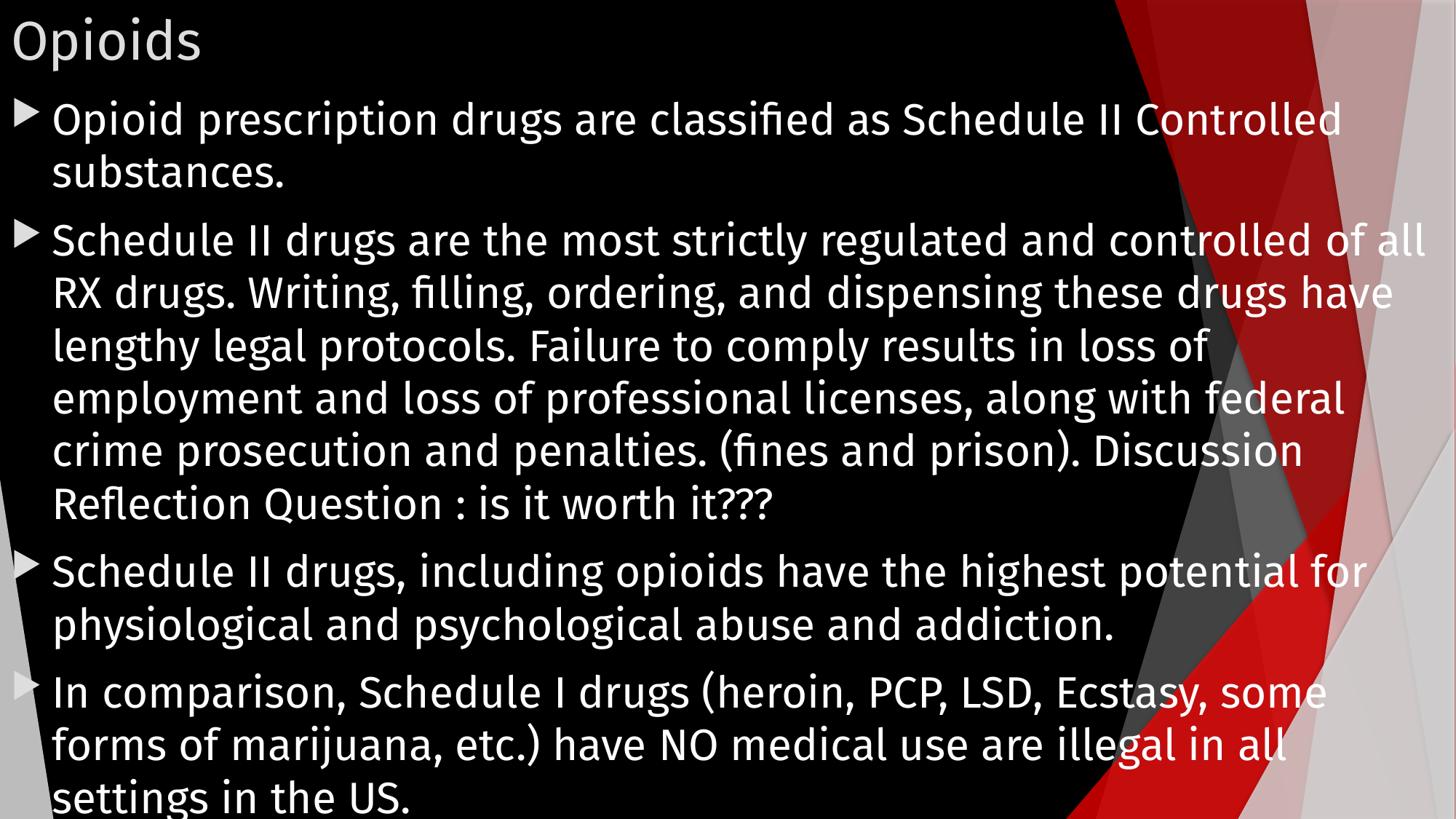

# Opioids
Opioid prescription drugs are classified as Schedule II Controlled substances.
Schedule II drugs are the most strictly regulated and controlled of all RX drugs. Writing, filling, ordering, and dispensing these drugs have lengthy legal protocols. Failure to comply results in loss of employment and loss of professional licenses, along with federal crime prosecution and penalties. (fines and prison). Discussion Reflection Question : is it worth it???
Schedule II drugs, including opioids have the highest potential for physiological and psychological abuse and addiction.
In comparison, Schedule I drugs (heroin, PCP, LSD, Ecstasy, some forms of marijuana, etc.) have NO medical use are illegal in all settings in the US.